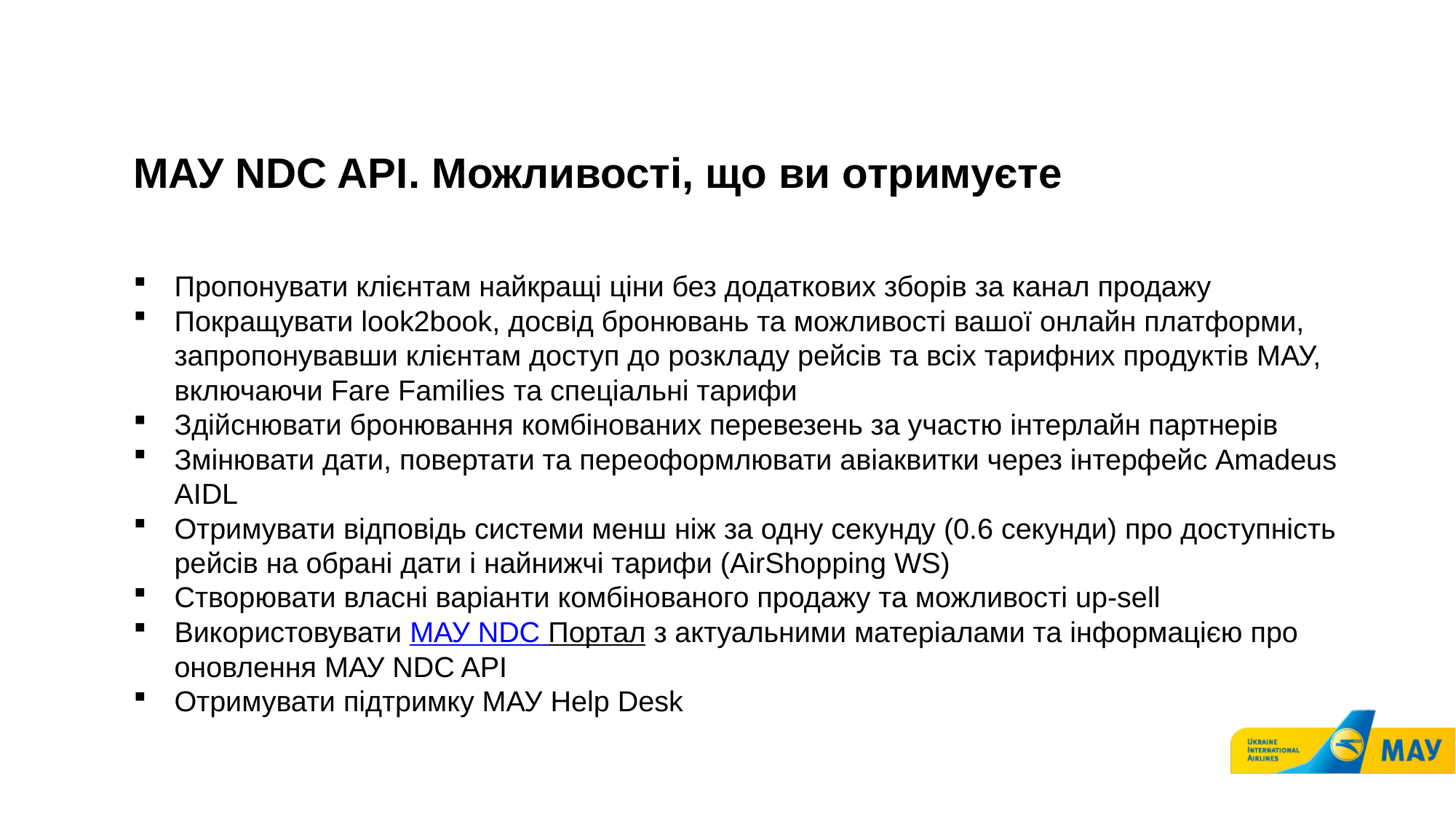

МАУ NDC API. Можливості, що ви отримуєте
Пропонувати клієнтам найкращі ціни без додаткових зборів за канал продажу
Покращувати look2book, досвід бронювань та можливості вашої онлайн платформи, запропонувавши клієнтам доступ до розкладу рейсів та всіх тарифних продуктів МАУ, включаючи Fare Families та спеціальні тарифи
Здійснювати бронювання комбінованих перевезень за участю інтерлайн партнерів
Змінювати дати, повертати та переоформлювати авіаквитки через інтерфейс Amadeus AIDL
Отримувати відповідь системи менш ніж за одну секунду (0.6 секунди) про доступність рейсів на обрані дати і найнижчі тарифи (AirShopping WS)
Створювати власні варіанти комбінованого продажу та можливості up-sell
Використовувати МАУ NDC Портал з актуальними матеріалами та інформацією про оновлення МАУ NDC API
Отримувати підтримку МАУ Help Desk